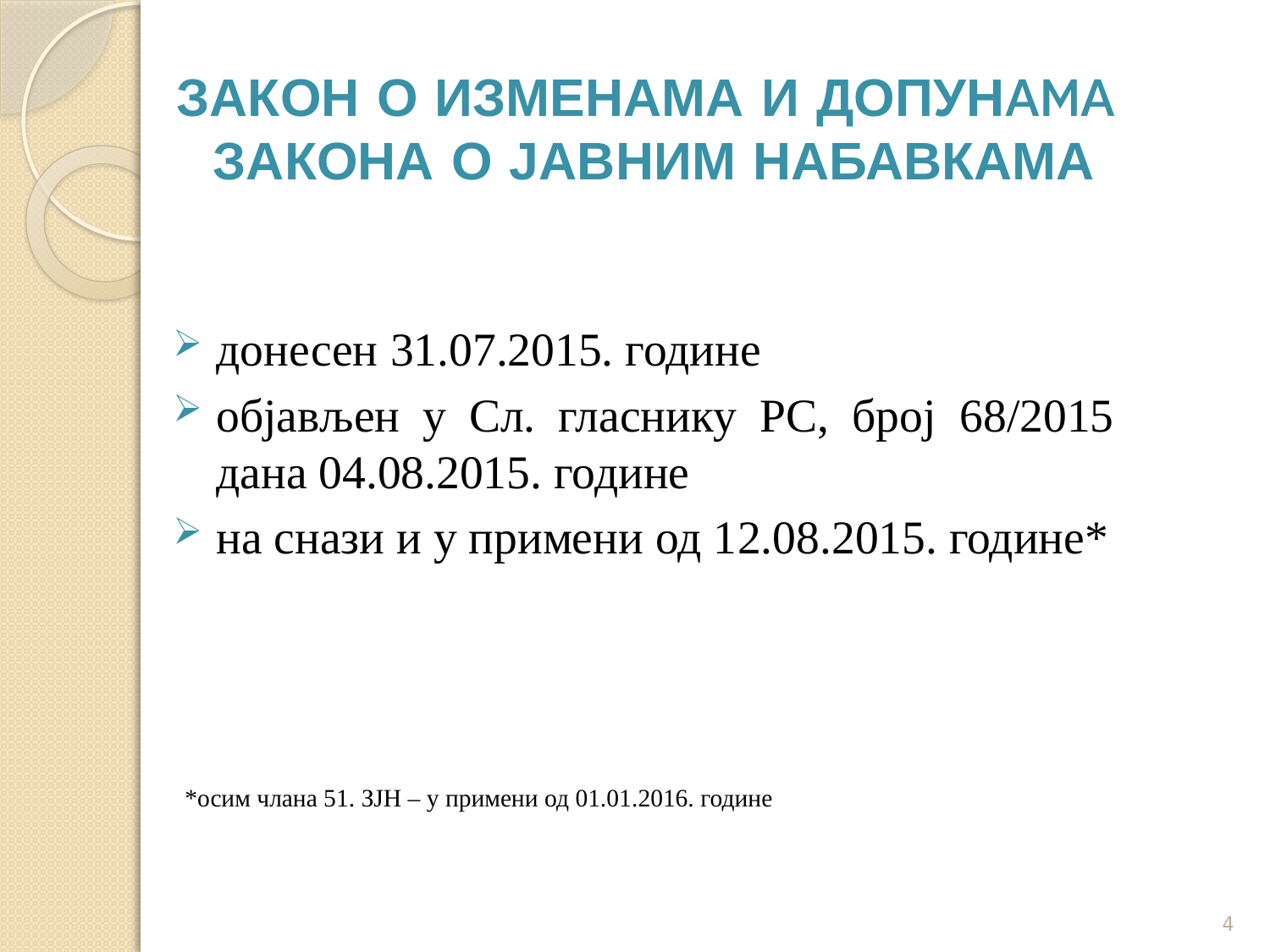

# ЗАКОН О ИЗМЕНАМА И ДОПУНAMA ЗАКОНА О ЈАВНИМ НАБАВКАМА

донесен 31.07.2015. године
објављен у Сл. гласнику РС, број 68/2015 дана 04.08.2015. године
на снази и у примени од 12.08.2015. године*

 *осим члана 51. ЗЈН – у примени од 01.01.2016. године

4